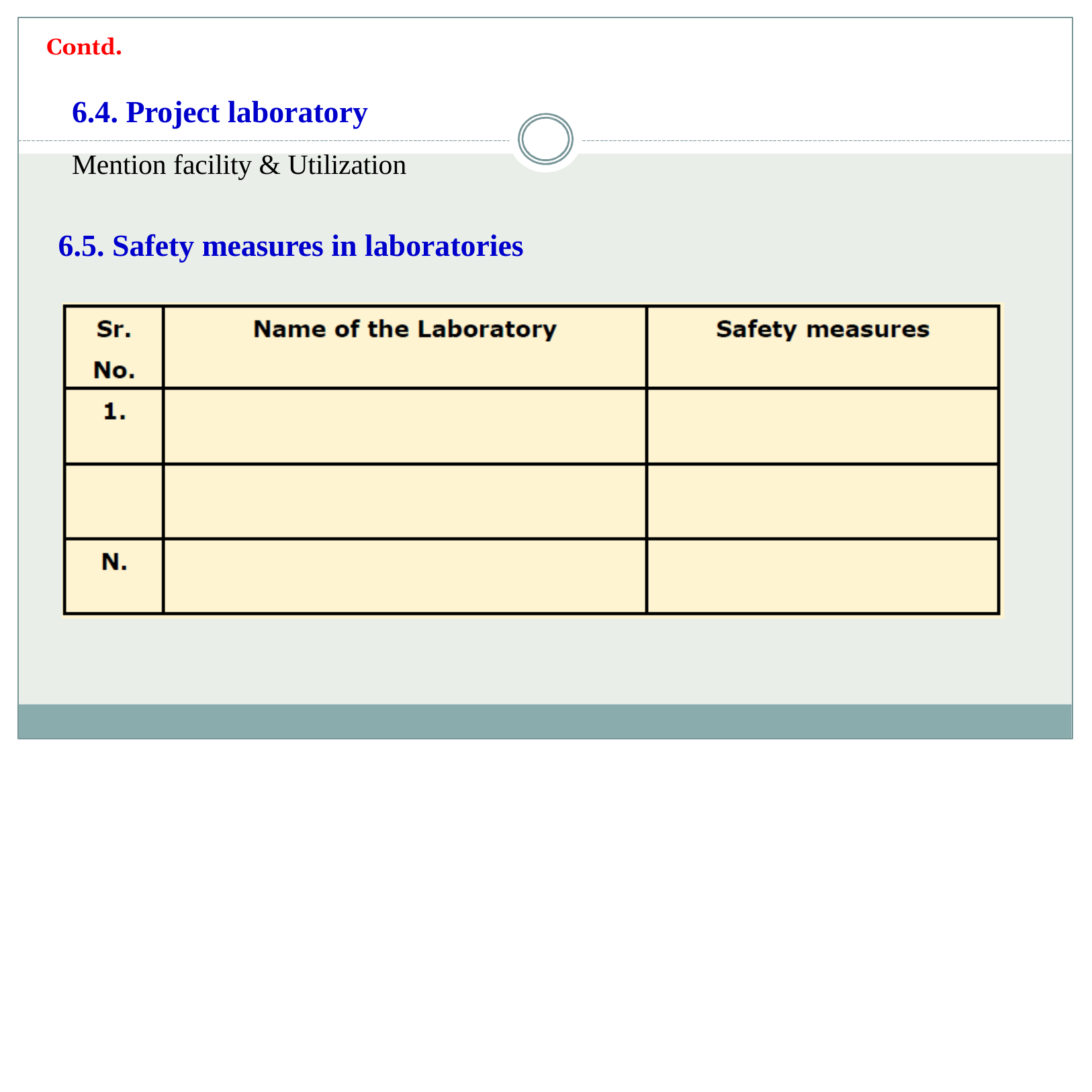

Contd.
# 6.4. Project laboratory
Mention facility & Utilization

6.5. Safety measures in laboratories